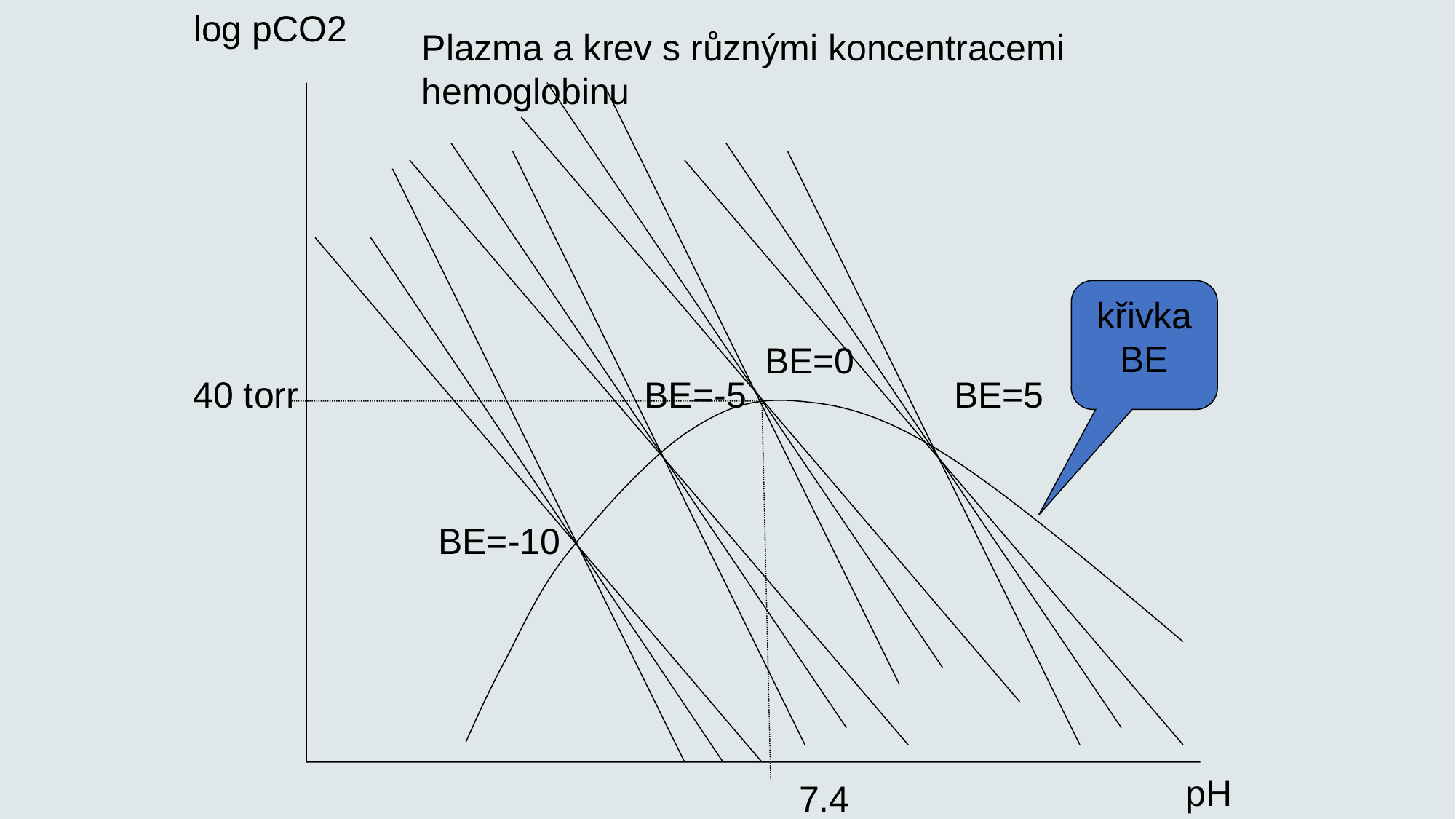

log pCO2
Plazma a krev s různými koncentracemi hemoglobinu

křivka BE
BE=0
40 torr
BE=-5
BE=5

BE=-10

pH
7.4